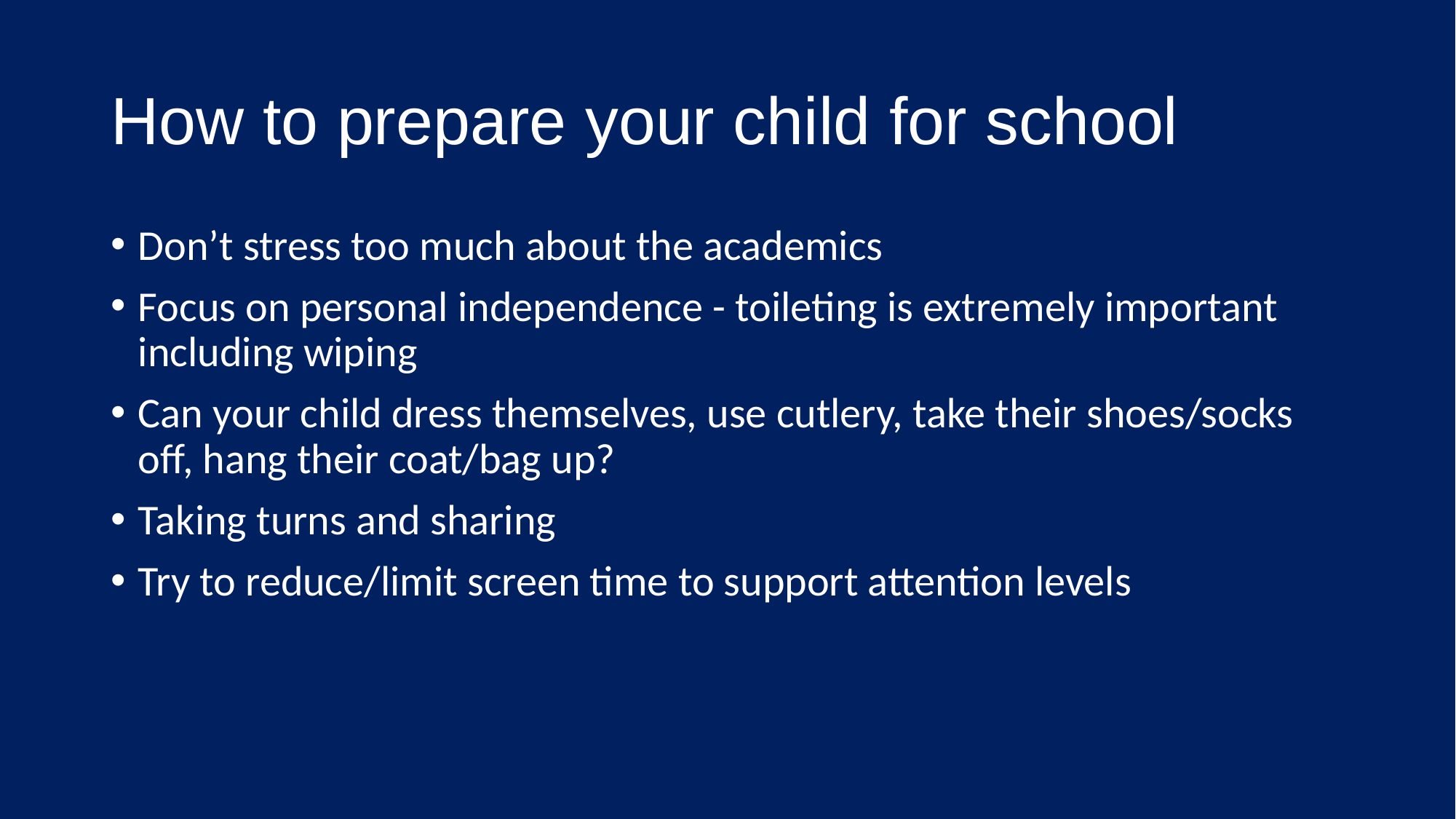

# How to prepare your child for school
Don’t stress too much about the academics
Focus on personal independence - toileting is extremely important including wiping
Can your child dress themselves, use cutlery, take their shoes/socks off, hang their coat/bag up?
Taking turns and sharing
Try to reduce/limit screen time to support attention levels